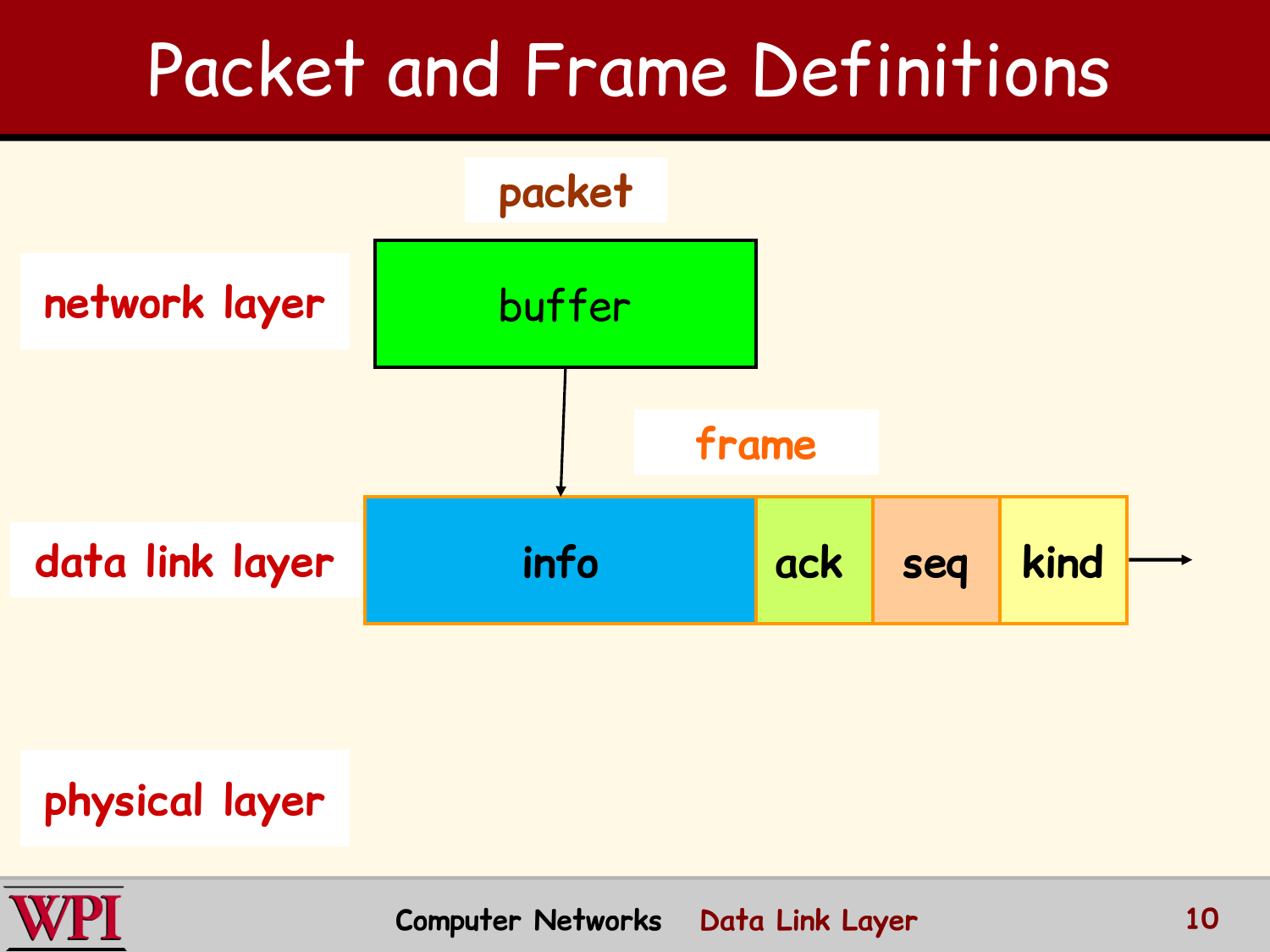

Packet and Frame Definitions
packet
buffer
network layer
frame
info
ack
seq
kind
data link layer

physical layer
10
Computer Networks   Data Link Layer